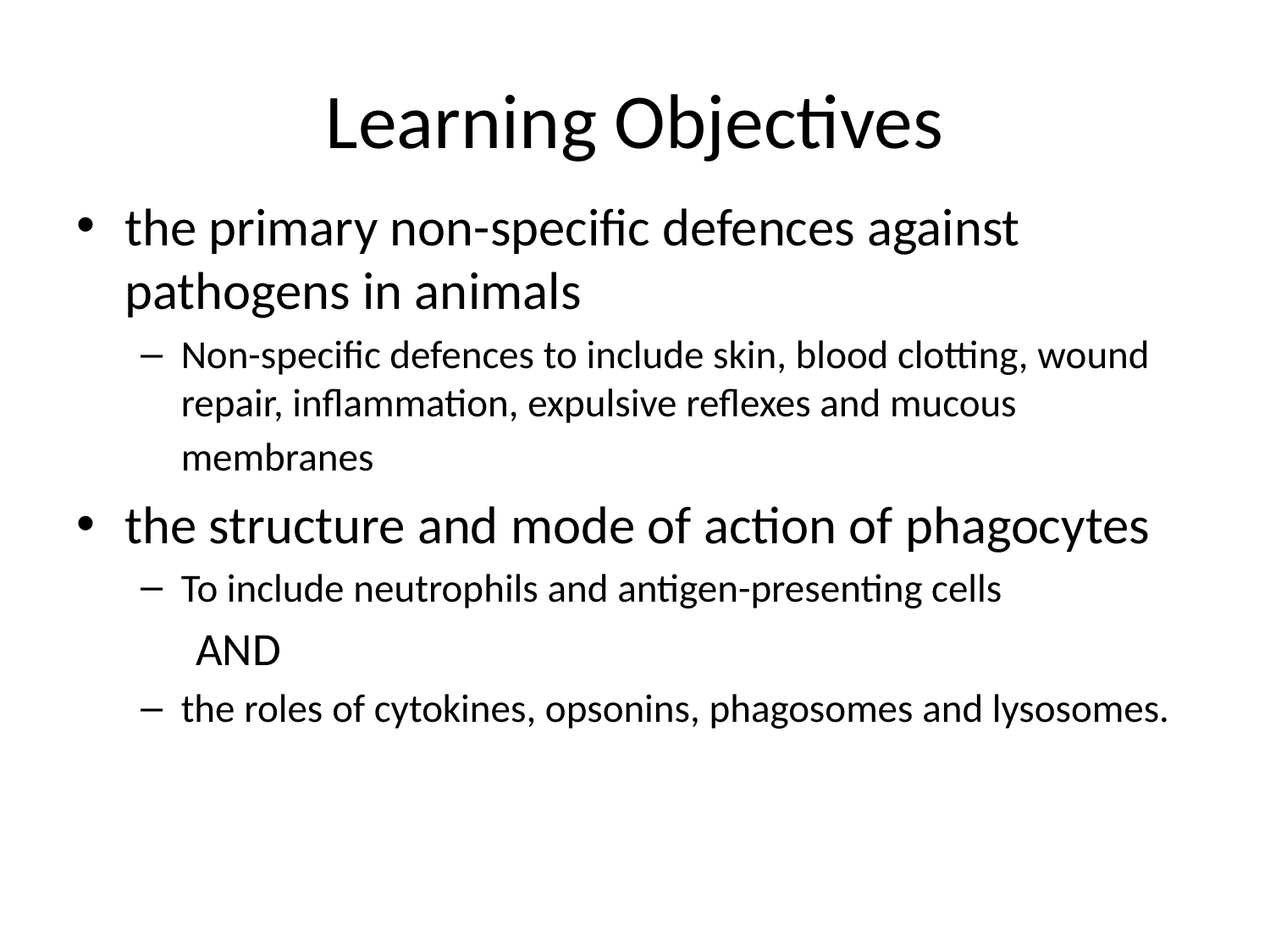

# Learning Objectives
the primary non-specific defences against pathogens in animals
Non-specific defences to include skin, blood clotting, wound repair, inflammation, expulsive reflexes and mucous membranes
the structure and mode of action of phagocytes
To include neutrophils and antigen-presenting cells
		AND
the roles of cytokines, opsonins, phagosomes and lysosomes.